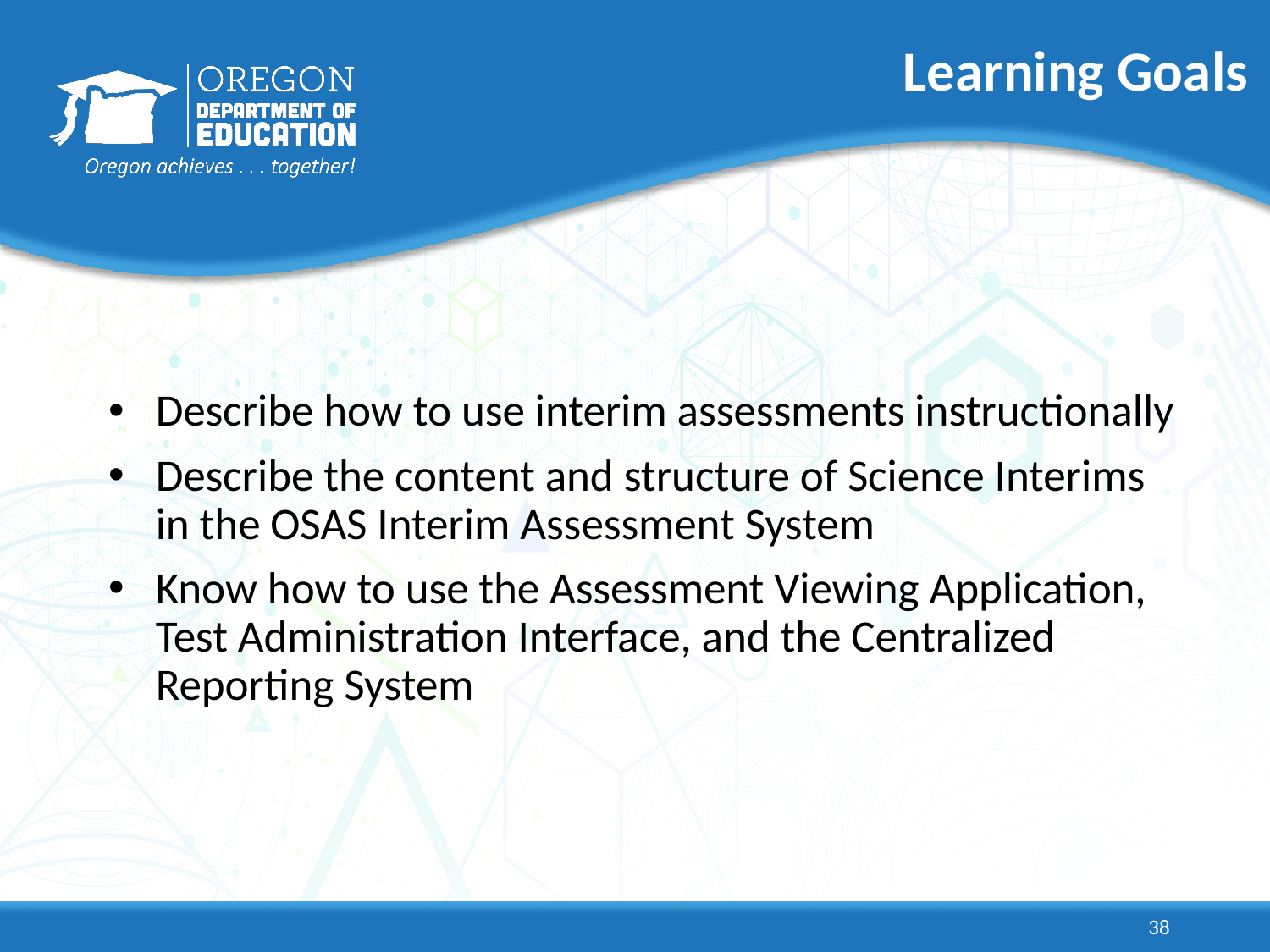

# Learning Goals
Describe how to use interim assessments instructionally
Describe the content and structure of Science Interims in the OSAS Interim Assessment System
Know how to use the Assessment Viewing Application, Test Administration Interface, and the Centralized Reporting System

38